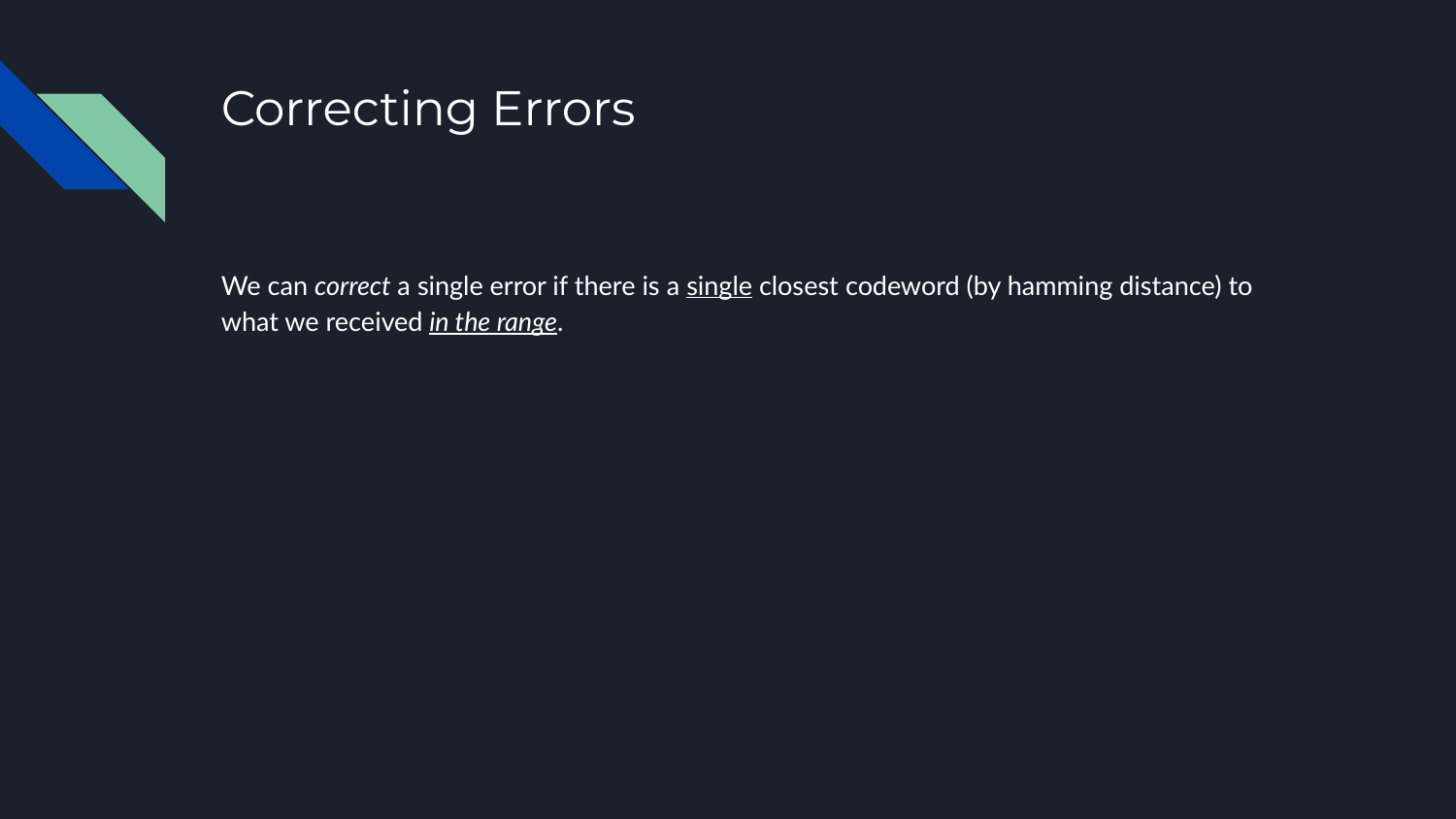

# Correcting Errors
We can correct a single error if there is a single closest codeword (by hamming distance) to what we received in the range.